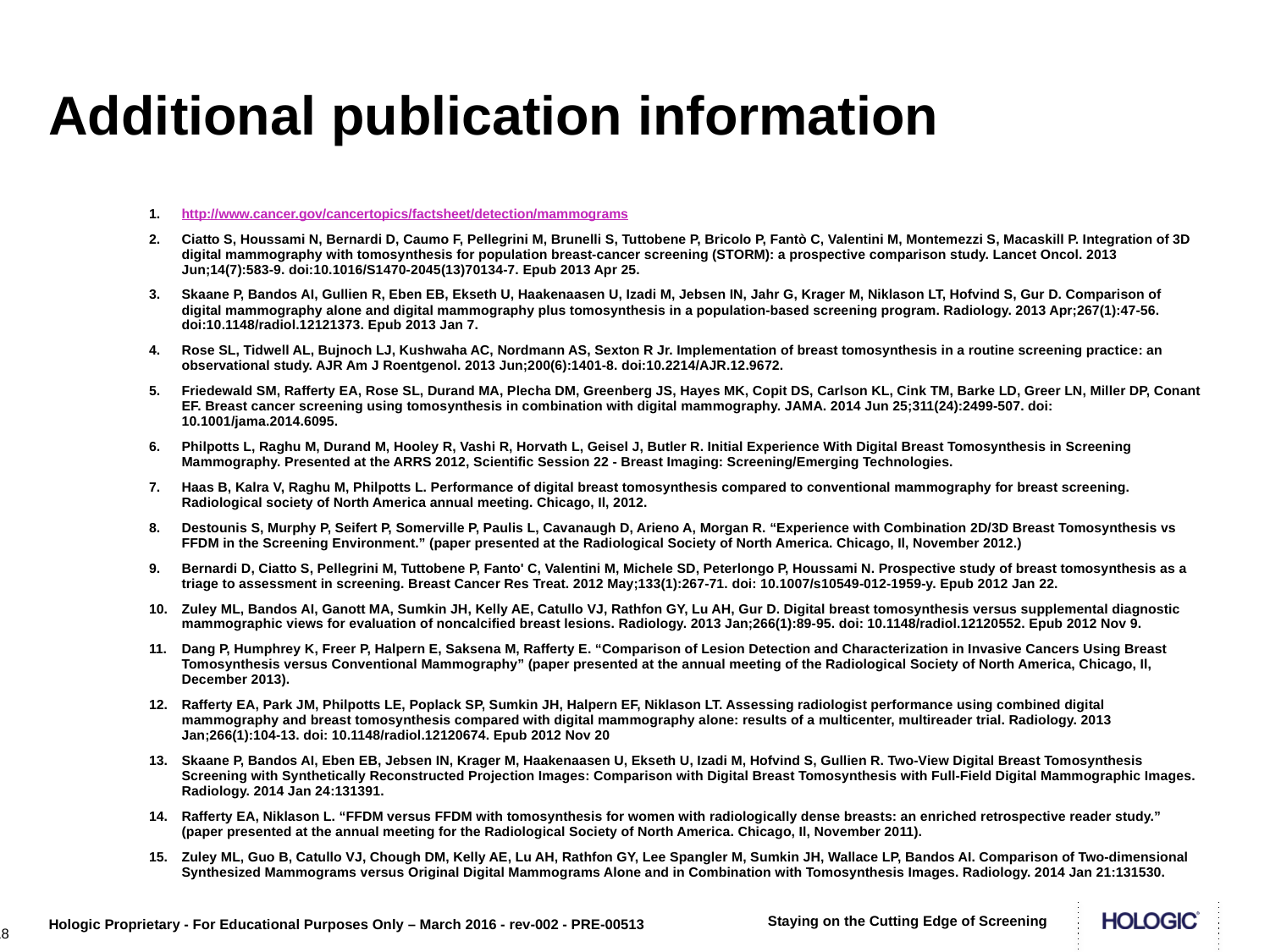

# Additional publication information
http://www.cancer.gov/cancertopics/factsheet/detection/mammograms
Ciatto S, Houssami N, Bernardi D, Caumo F, Pellegrini M, Brunelli S, Tuttobene P, Bricolo P, Fantò C, Valentini M, Montemezzi S, Macaskill P. Integration of 3D digital mammography with tomosynthesis for population breast-cancer screening (STORM): a prospective comparison study. Lancet Oncol. 2013 Jun;14(7):583-9. doi:10.1016/S1470-2045(13)70134-7. Epub 2013 Apr 25.
Skaane P, Bandos AI, Gullien R, Eben EB, Ekseth U, Haakenaasen U, Izadi M, Jebsen IN, Jahr G, Krager M, Niklason LT, Hofvind S, Gur D. Comparison of digital mammography alone and digital mammography plus tomosynthesis in a population-based screening program. Radiology. 2013 Apr;267(1):47-56. doi:10.1148/radiol.12121373. Epub 2013 Jan 7.
Rose SL, Tidwell AL, Bujnoch LJ, Kushwaha AC, Nordmann AS, Sexton R Jr. Implementation of breast tomosynthesis in a routine screening practice: an observational study. AJR Am J Roentgenol. 2013 Jun;200(6):1401-8. doi:10.2214/AJR.12.9672.
Friedewald SM, Rafferty EA, Rose SL, Durand MA, Plecha DM, Greenberg JS, Hayes MK, Copit DS, Carlson KL, Cink TM, Barke LD, Greer LN, Miller DP, Conant EF. Breast cancer screening using tomosynthesis in combination with digital mammography. JAMA. 2014 Jun 25;311(24):2499-507. doi: 10.1001/jama.2014.6095.
Philpotts L, Raghu M, Durand M, Hooley R, Vashi R, Horvath L, Geisel J, Butler R. Initial Experience With Digital Breast Tomosynthesis in Screening Mammography. Presented at the ARRS 2012, Scientific Session 22 - Breast Imaging: Screening/Emerging Technologies.
Haas B, Kalra V, Raghu M, Philpotts L. Performance of digital breast tomosynthesis compared to conventional mammography for breast screening. Radiological society of North America annual meeting. Chicago, Il, 2012.
Destounis S, Murphy P, Seifert P, Somerville P, Paulis L, Cavanaugh D, Arieno A, Morgan R. “Experience with Combination 2D/3D Breast Tomosynthesis vs FFDM in the Screening Environment.” (paper presented at the Radiological Society of North America. Chicago, Il, November 2012.)
Bernardi D, Ciatto S, Pellegrini M, Tuttobene P, Fanto' C, Valentini M, Michele SD, Peterlongo P, Houssami N. Prospective study of breast tomosynthesis as a triage to assessment in screening. Breast Cancer Res Treat. 2012 May;133(1):267-71. doi: 10.1007/s10549-012-1959-y. Epub 2012 Jan 22.
Zuley ML, Bandos AI, Ganott MA, Sumkin JH, Kelly AE, Catullo VJ, Rathfon GY, Lu AH, Gur D. Digital breast tomosynthesis versus supplemental diagnostic mammographic views for evaluation of noncalcified breast lesions. Radiology. 2013 Jan;266(1):89-95. doi: 10.1148/radiol.12120552. Epub 2012 Nov 9.
Dang P, Humphrey K, Freer P, Halpern E, Saksena M, Rafferty E. “Comparison of Lesion Detection and Characterization in Invasive Cancers Using Breast Tomosynthesis versus Conventional Mammography” (paper presented at the annual meeting of the Radiological Society of North America, Chicago, Il, December 2013).
Rafferty EA, Park JM, Philpotts LE, Poplack SP, Sumkin JH, Halpern EF, Niklason LT. Assessing radiologist performance using combined digital mammography and breast tomosynthesis compared with digital mammography alone: results of a multicenter, multireader trial. Radiology. 2013 Jan;266(1):104-13. doi: 10.1148/radiol.12120674. Epub 2012 Nov 20
Skaane P, Bandos AI, Eben EB, Jebsen IN, Krager M, Haakenaasen U, Ekseth U, Izadi M, Hofvind S, Gullien R. Two-View Digital Breast Tomosynthesis Screening with Synthetically Reconstructed Projection Images: Comparison with Digital Breast Tomosynthesis with Full-Field Digital Mammographic Images. Radiology. 2014 Jan 24:131391.
Rafferty EA, Niklason L. “FFDM versus FFDM with tomosynthesis for women with radiologically dense breasts: an enriched retrospective reader study.” (paper presented at the annual meeting for the Radiological Society of North America. Chicago, Il, November 2011).
Zuley ML, Guo B, Catullo VJ, Chough DM, Kelly AE, Lu AH, Rathfon GY, Lee Spangler M, Sumkin JH, Wallace LP, Bandos AI. Comparison of Two-dimensional Synthesized Mammograms versus Original Digital Mammograms Alone and in Combination with Tomosynthesis Images. Radiology. 2014 Jan 21:131530.
18